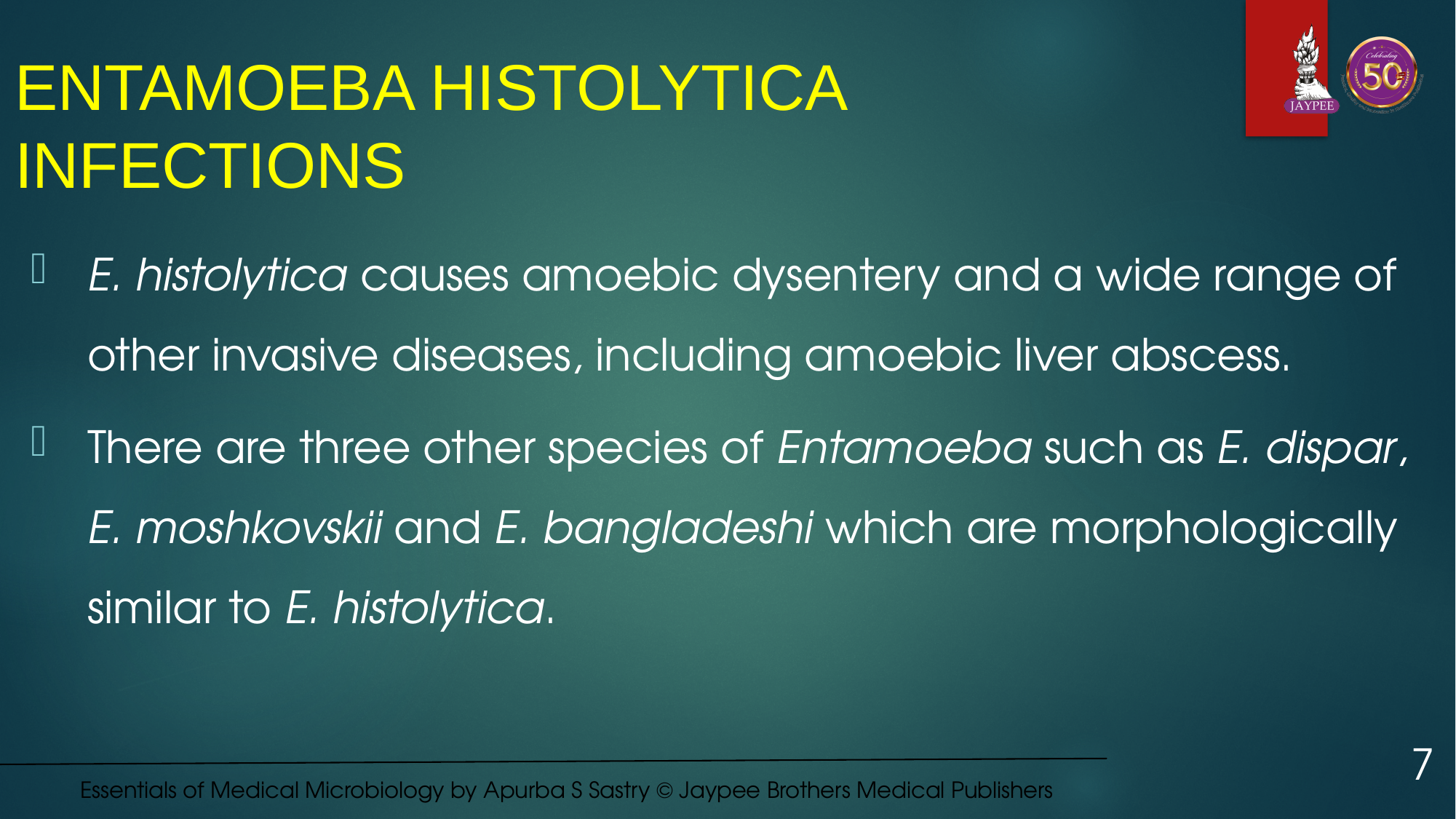

# ENTAMOEBA HISTOLYTICA INFECTIONS
E. histolytica causes amoebic dysentery and a wide range of other invasive diseases, including amoebic liver abscess.
There are three other species of Entamoeba such as E. dispar, E. moshkovskii and E. bangladeshi which are morphologically similar to E. histolytica.
7